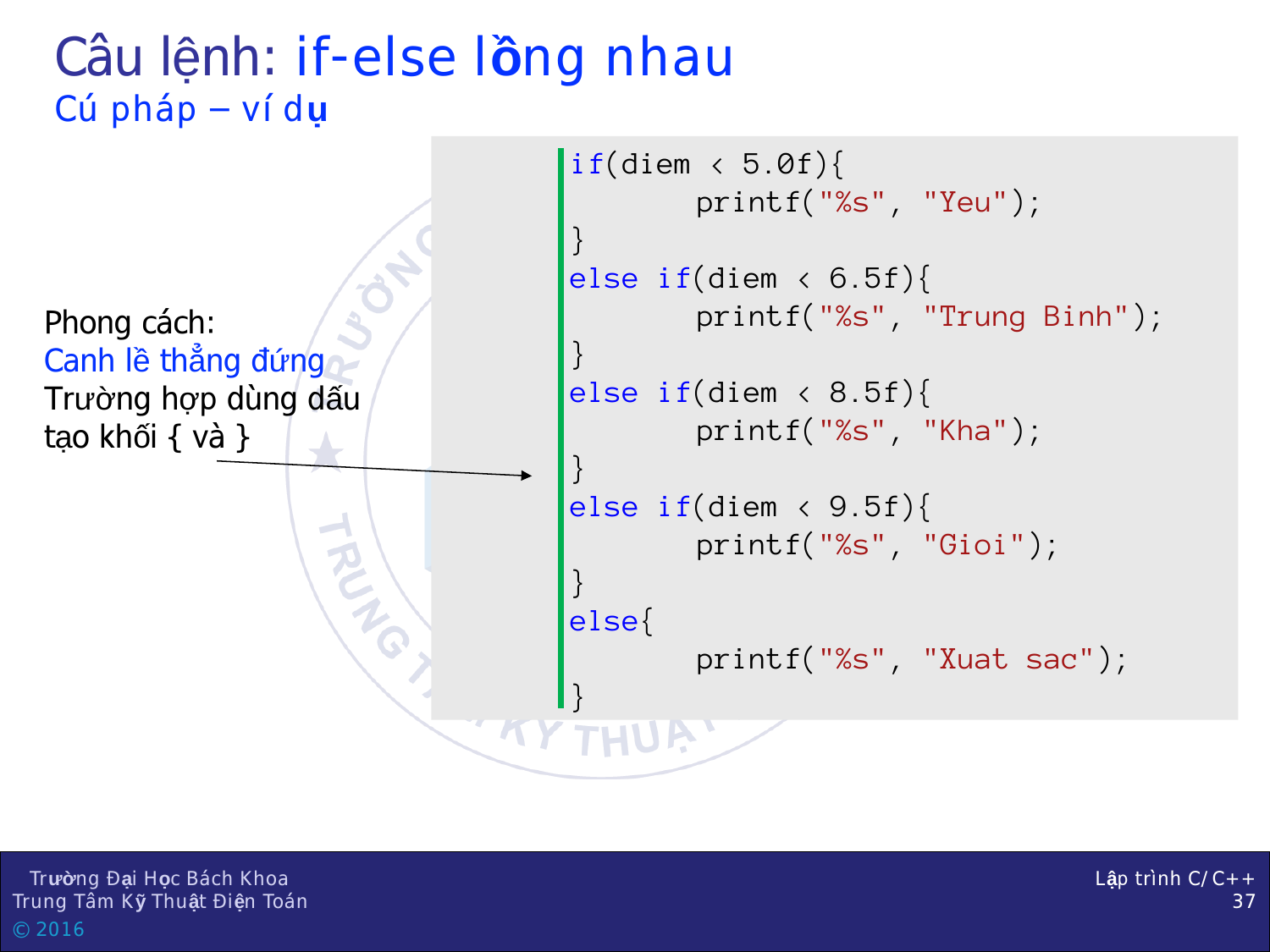

# Câu lệnh: if-else lồng nhau Cú pháp – ví dụ
	if(diem < 5.0f){
		printf("%s", "Yeu");
	}
	else if(diem < 6.5f){
		printf("%s", "Trung Binh");
	}
	else if(diem < 8.5f){
		printf("%s", "Kha");
	}
	else if(diem < 9.5f){
		printf("%s", "Gioi");
	}
	else{
		printf("%s", "Xuat sac");
	}
Phong cách:
Canh lề thẳng đứng
Trường hợp dùng dấu tạo khối { và }